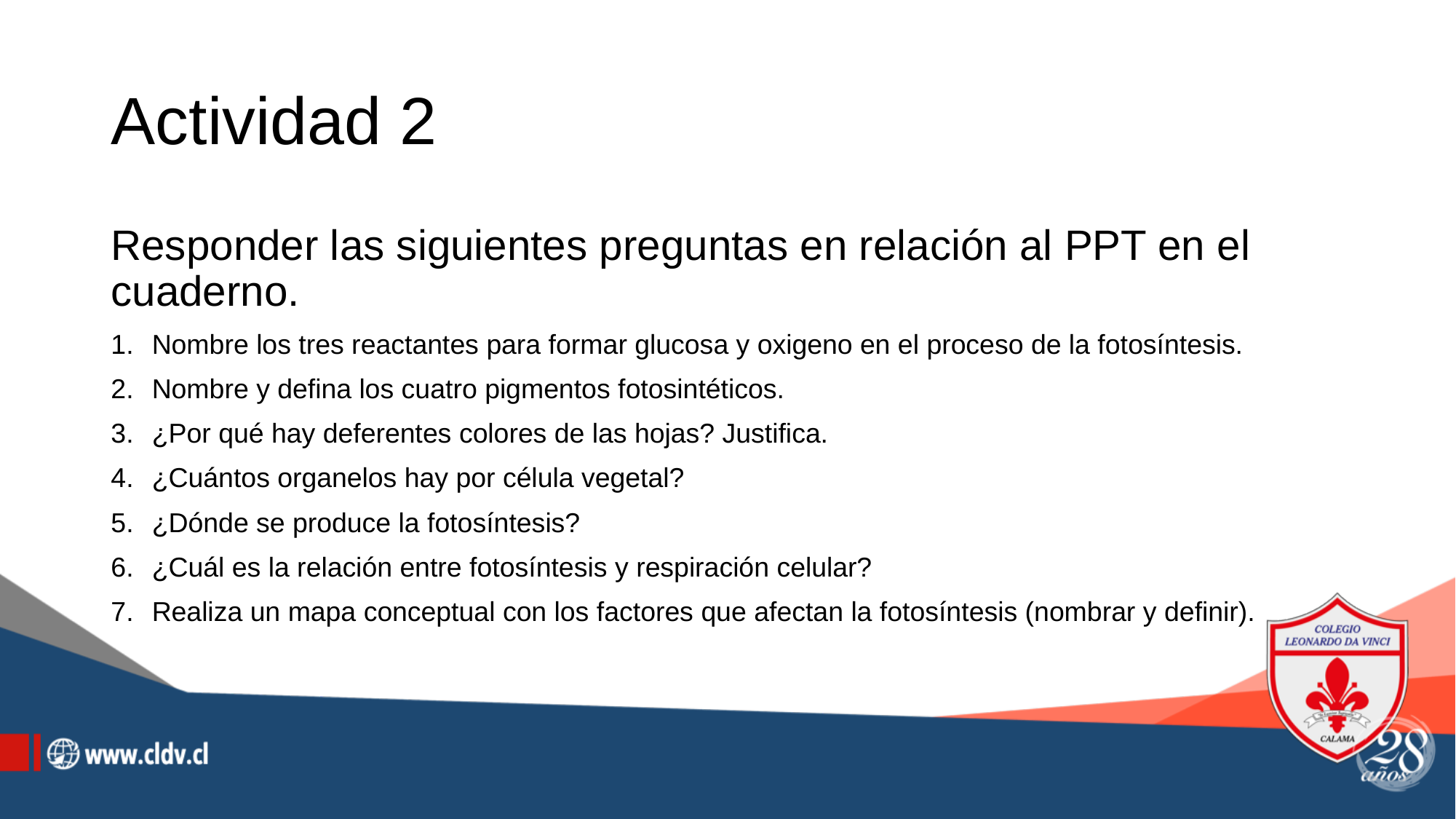

# Actividad 2
Responder las siguientes preguntas en relación al PPT en el cuaderno.
Nombre los tres reactantes para formar glucosa y oxigeno en el proceso de la fotosíntesis.
Nombre y defina los cuatro pigmentos fotosintéticos.
¿Por qué hay deferentes colores de las hojas? Justifica.
¿Cuántos organelos hay por célula vegetal?
¿Dónde se produce la fotosíntesis?
¿Cuál es la relación entre fotosíntesis y respiración celular?
Realiza un mapa conceptual con los factores que afectan la fotosíntesis (nombrar y definir).